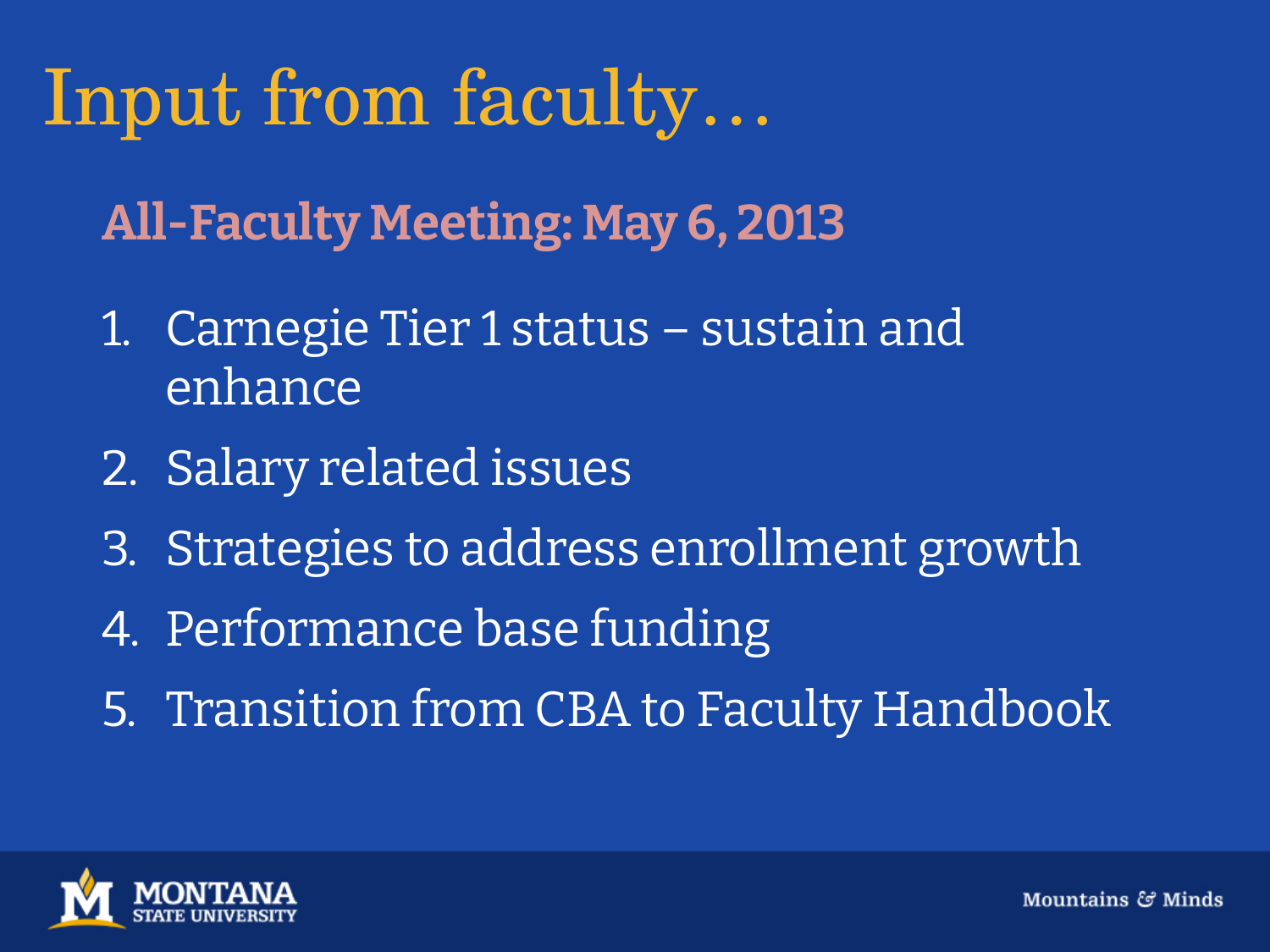

# Input from faculty…

All-Faculty Meeting: May 6, 2013

Carnegie Tier 1 status – sustain and enhance
Salary related issues
Strategies to address enrollment growth
Performance base funding
Transition from CBA to Faculty Handbook